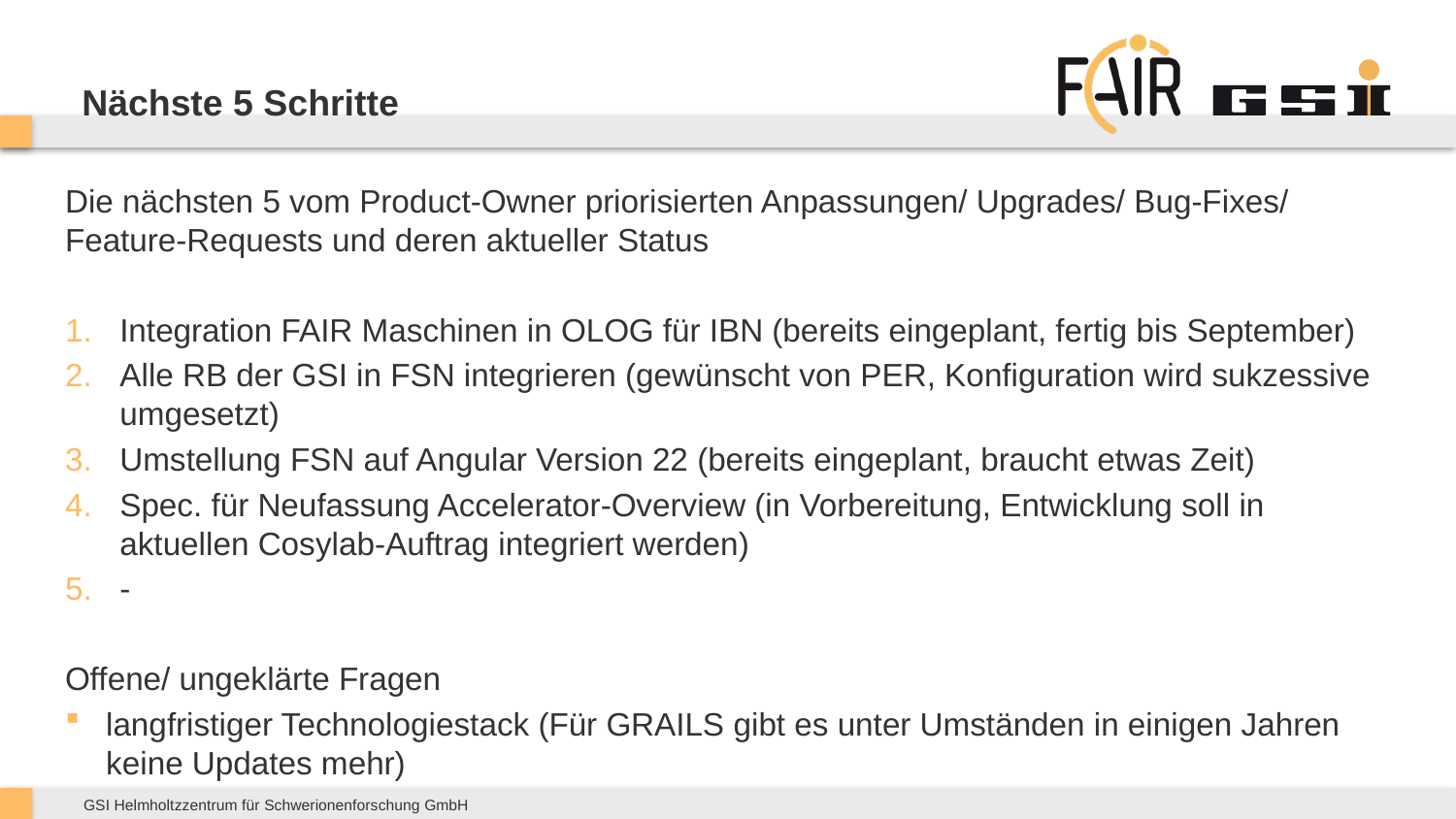

# Nächste 5 Schritte
Die nächsten 5 vom Product-Owner priorisierten Anpassungen/ Upgrades/ Bug-Fixes/ Feature-Requests und deren aktueller Status

Integration FAIR Maschinen in OLOG für IBN (bereits eingeplant, fertig bis September)
Alle RB der GSI in FSN integrieren (gewünscht von PER, Konfiguration wird sukzessive umgesetzt)
Umstellung FSN auf Angular Version 22 (bereits eingeplant, braucht etwas Zeit)
Spec. für Neufassung Accelerator-Overview (in Vorbereitung, Entwicklung soll in aktuellen Cosylab-Auftrag integriert werden)
-

Offene/ ungeklärte Fragen
langfristiger Technologiestack (Für GRAILS gibt es unter Umständen in einigen Jahren keine Updates mehr)